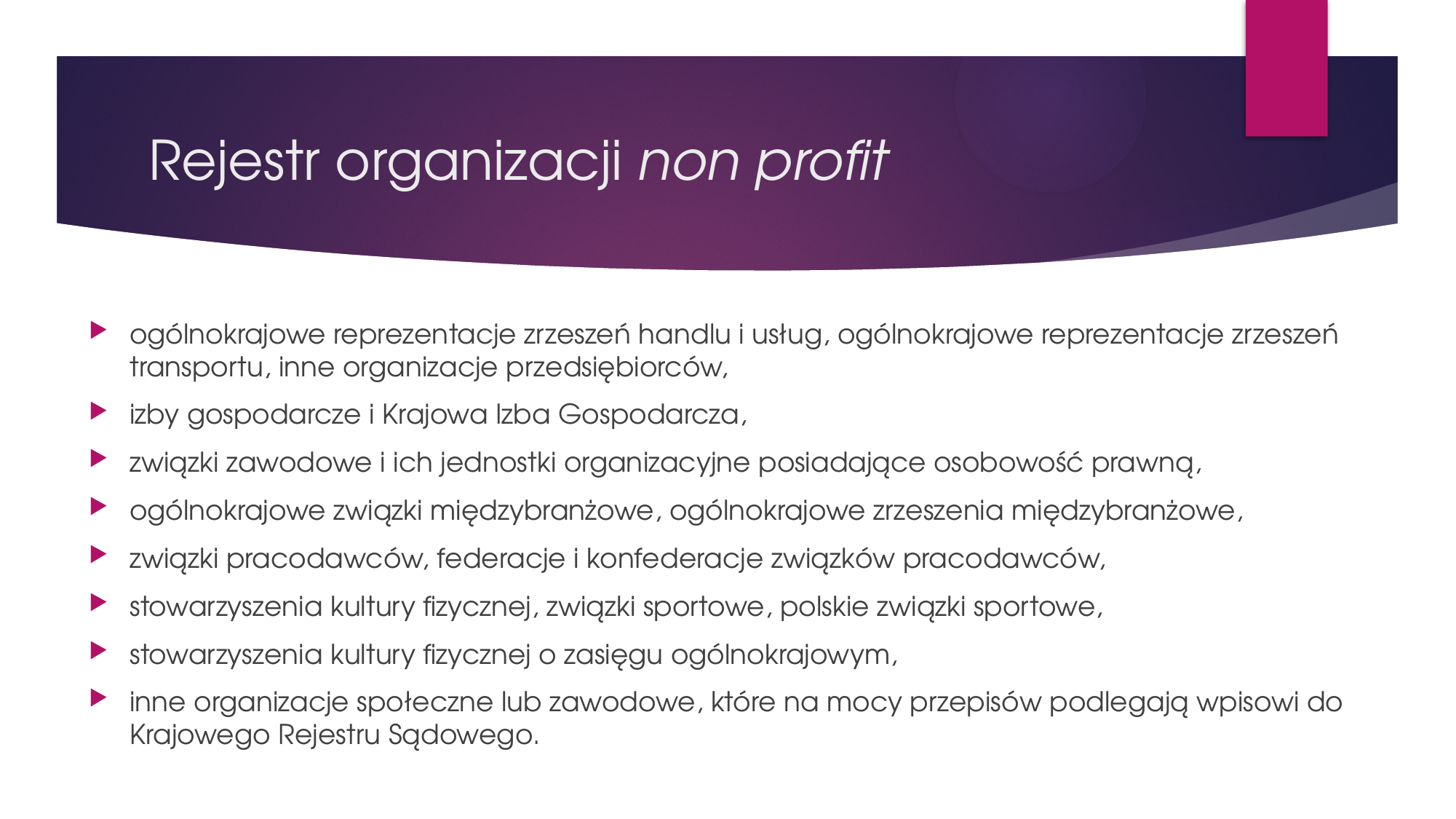

# Rejestr organizacji non profit
ogólnokrajowe reprezentacje zrzeszeń handlu i usług, ogólnokrajowe reprezentacje zrzeszeń transportu, inne organizacje przedsiębiorców,
izby gospodarcze i Krajowa Izba Gospodarcza,
związki zawodowe i ich jednostki organizacyjne posiadające osobowość prawną,
ogólnokrajowe związki międzybranżowe, ogólnokrajowe zrzeszenia międzybranżowe,
związki pracodawców, federacje i konfederacje związków pracodawców,
stowarzyszenia kultury fizycznej, związki sportowe, polskie związki sportowe,
stowarzyszenia kultury fizycznej o zasięgu ogólnokrajowym,
inne organizacje społeczne lub zawodowe, które na mocy przepisów podlegają wpisowi do Krajowego Rejestru Sądowego.